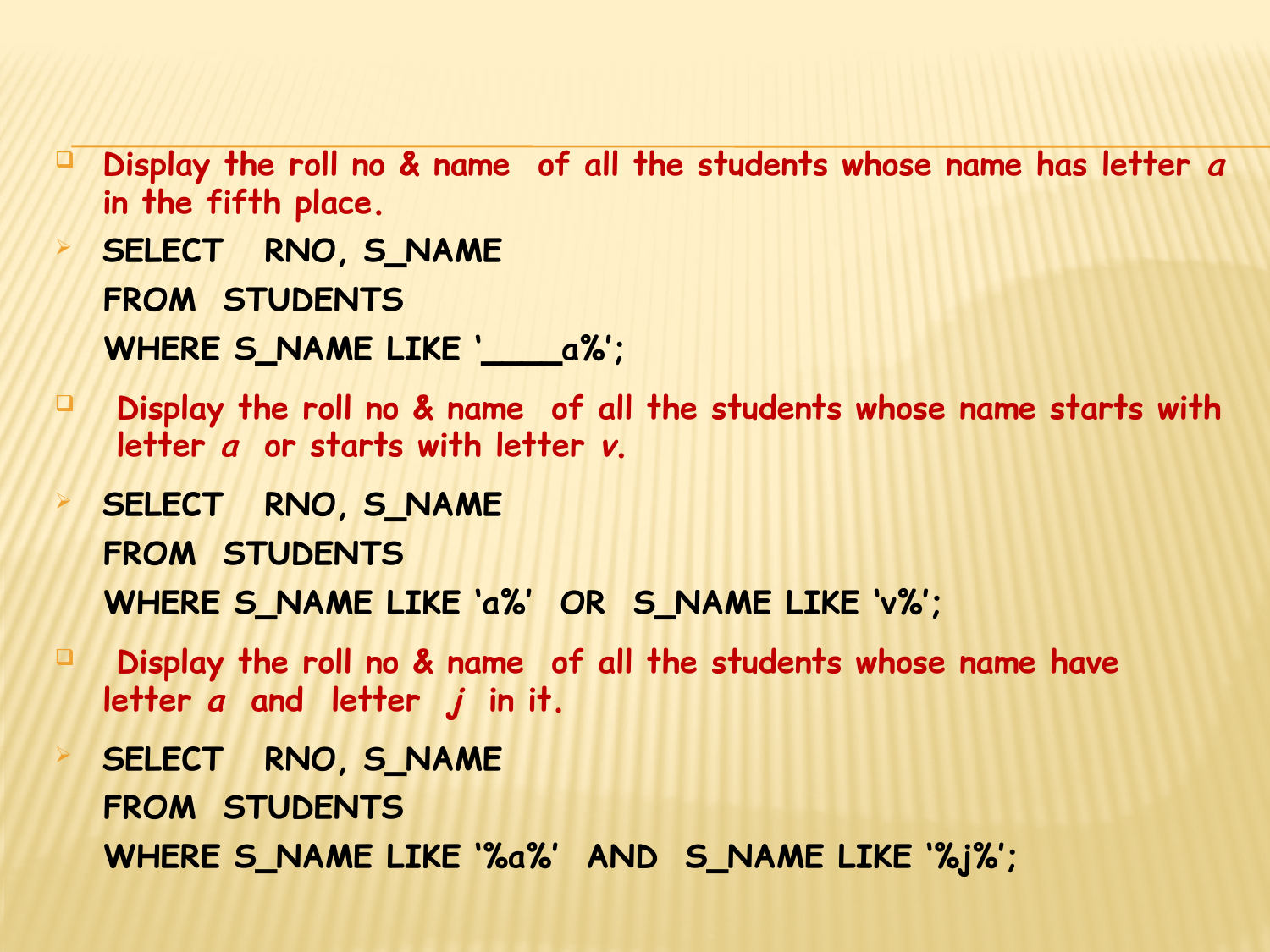

#
Display the roll no & name  of all the students whose name has letter a in the fifth place.
SELECT   RNO, S_NAME
FROM  STUDENTS
WHERE S_NAME LIKE ‘____a%’;
 Display the roll no & name  of all the students whose name starts with  letter a  or starts with letter v.
SELECT   RNO, S_NAME
FROM  STUDENTS
WHERE S_NAME LIKE ‘a%’  OR  S_NAME LIKE ‘v%’;
 Display the roll no & name  of all the students whose name have   letter a  and  letter  j  in it.
SELECT   RNO, S_NAME
FROM  STUDENTS
WHERE S_NAME LIKE ‘%a%’  AND  S_NAME LIKE ‘%j%’;